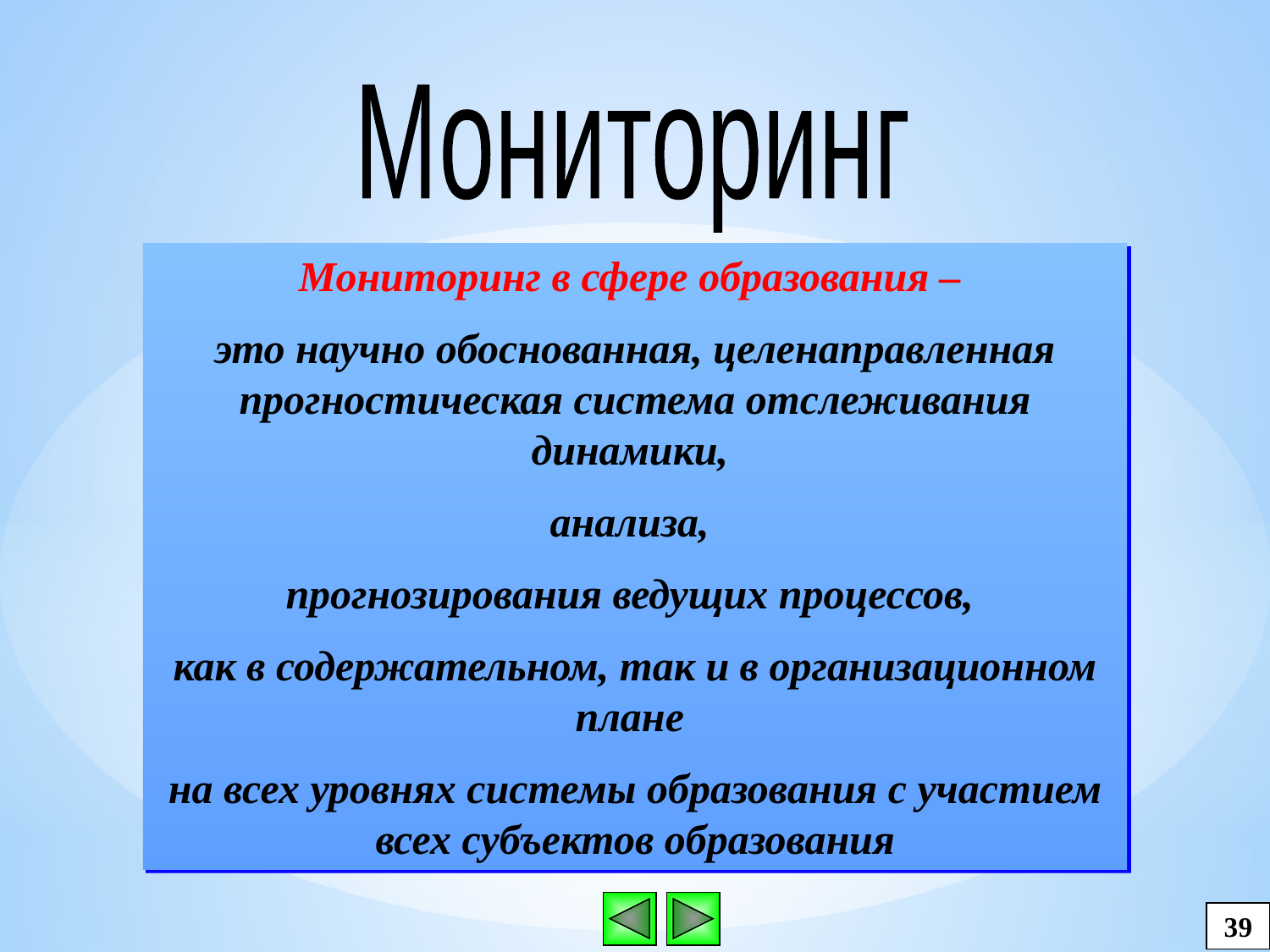

Мониторинг
Мониторинг в сфере образования –
это научно обоснованная, целенаправленная прогностическая система отслеживания динамики,
анализа,
прогнозирования ведущих процессов,
как в содержательном, так и в организационном плане
на всех уровнях системы образования с участием всех субъектов образования

39